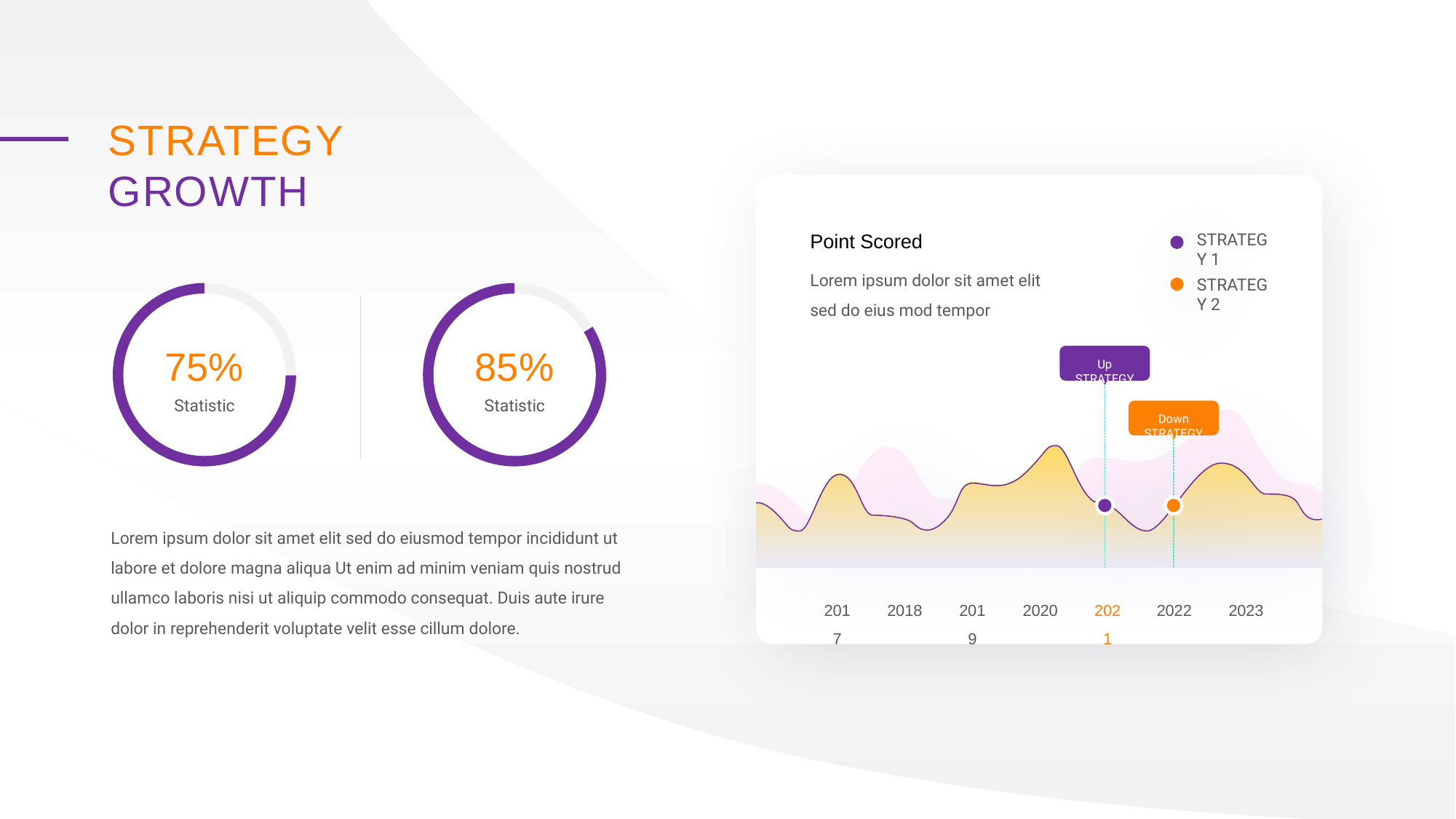

STRATEGY GROWTH

STRATEGY 1

STRATEGY 2

Point Scored
Lorem ipsum dolor sit amet elit sed do eius mod tempor

75%
Statistic

85%
Statistic

Up STRATEGY

Down STRATEGY

Lorem ipsum dolor sit amet elit sed do eiusmod tempor incididunt ut labore et dolore magna aliqua Ut enim ad minim veniam quis nostrud ullamco laboris nisi ut aliquip commodo consequat. Duis aute irure dolor in reprehenderit voluptate velit esse cillum dolore.
2017
2018
2019
2020
2021
2022
2023